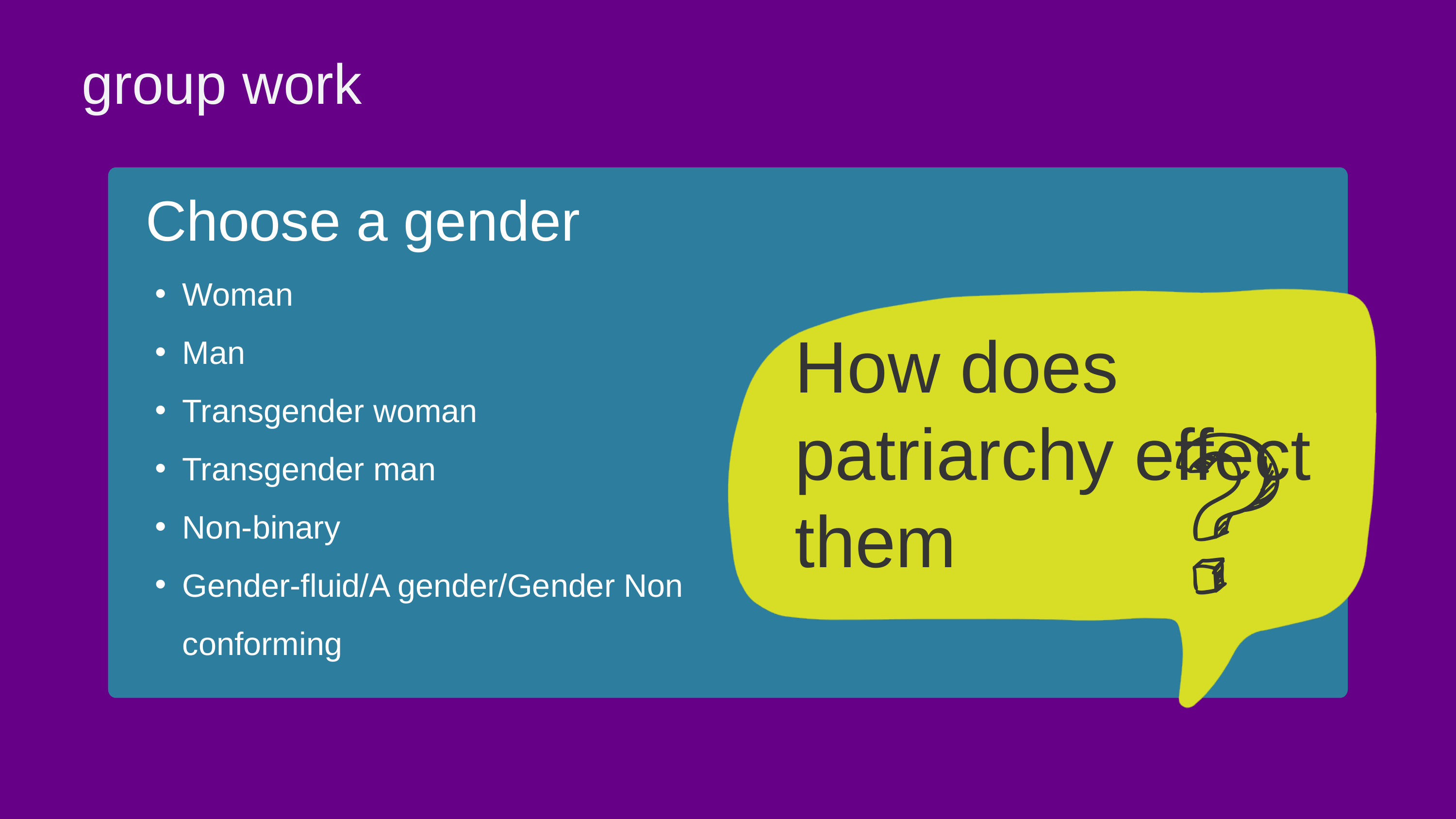

group work

Choose a gender
Woman
Man
Transgender woman
Transgender man
Non-binary
Gender-fluid/A gender/Gender Non conforming

How does patriarchy effect them